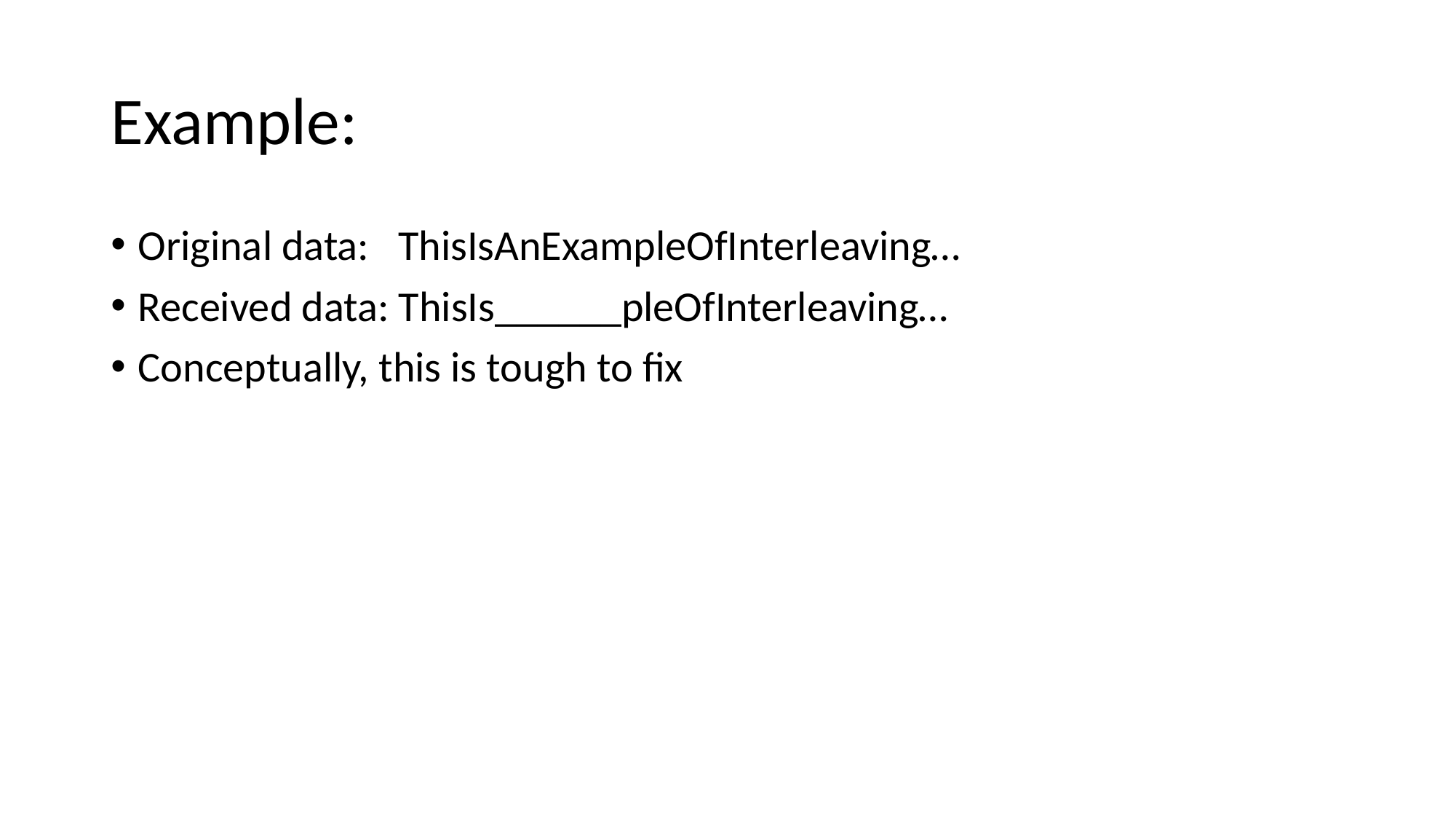

# Example:
Original data:   ThisIsAnExampleOfInterleaving…
Received data: ThisIs______pleOfInterleaving…
Conceptually, this is tough to fix